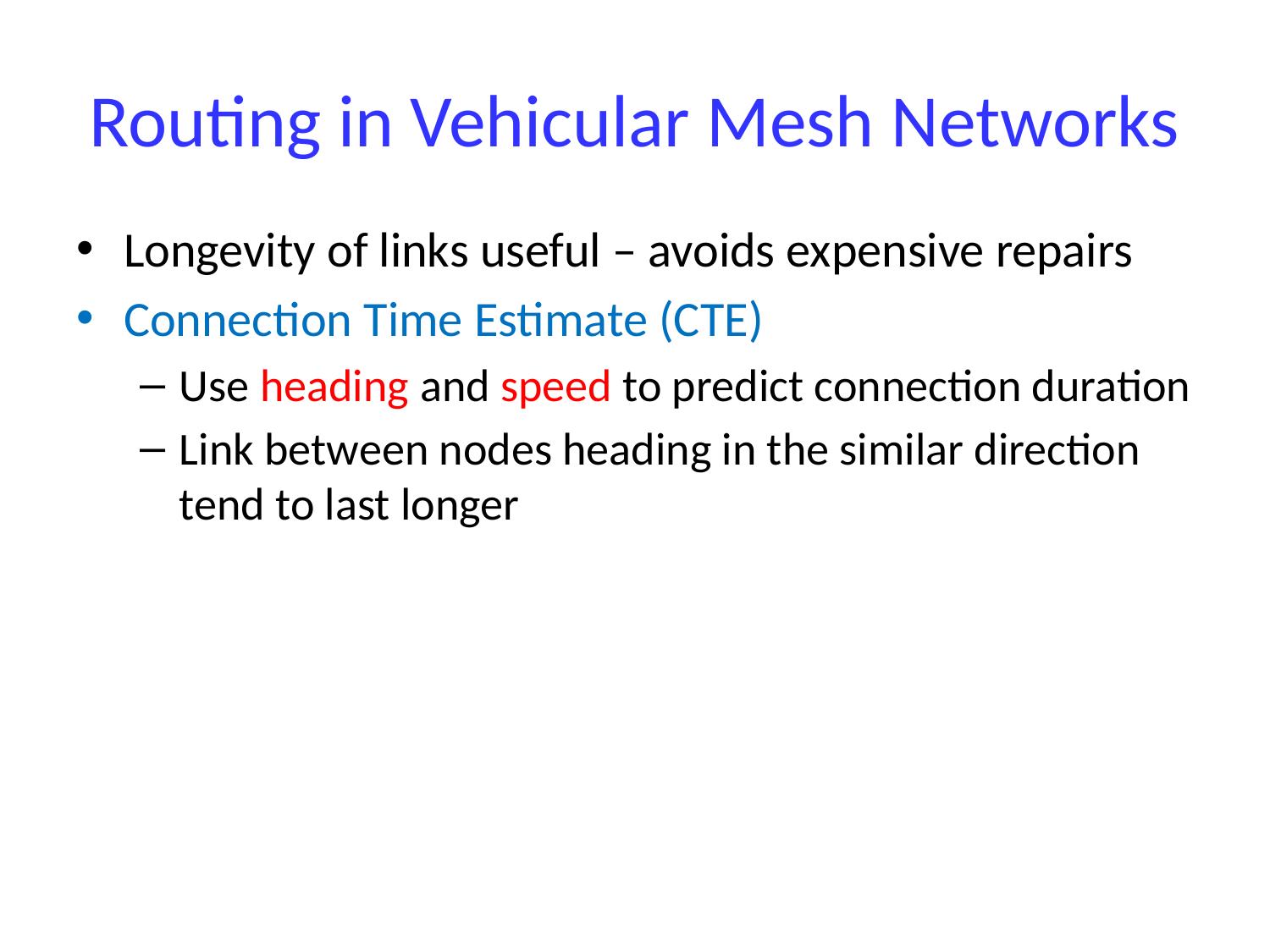

# Routing in Vehicular Mesh Networks
Longevity of links useful – avoids expensive repairs
Connection Time Estimate (CTE)
Use heading and speed to predict connection duration
Link between nodes heading in the similar direction tend to last longer